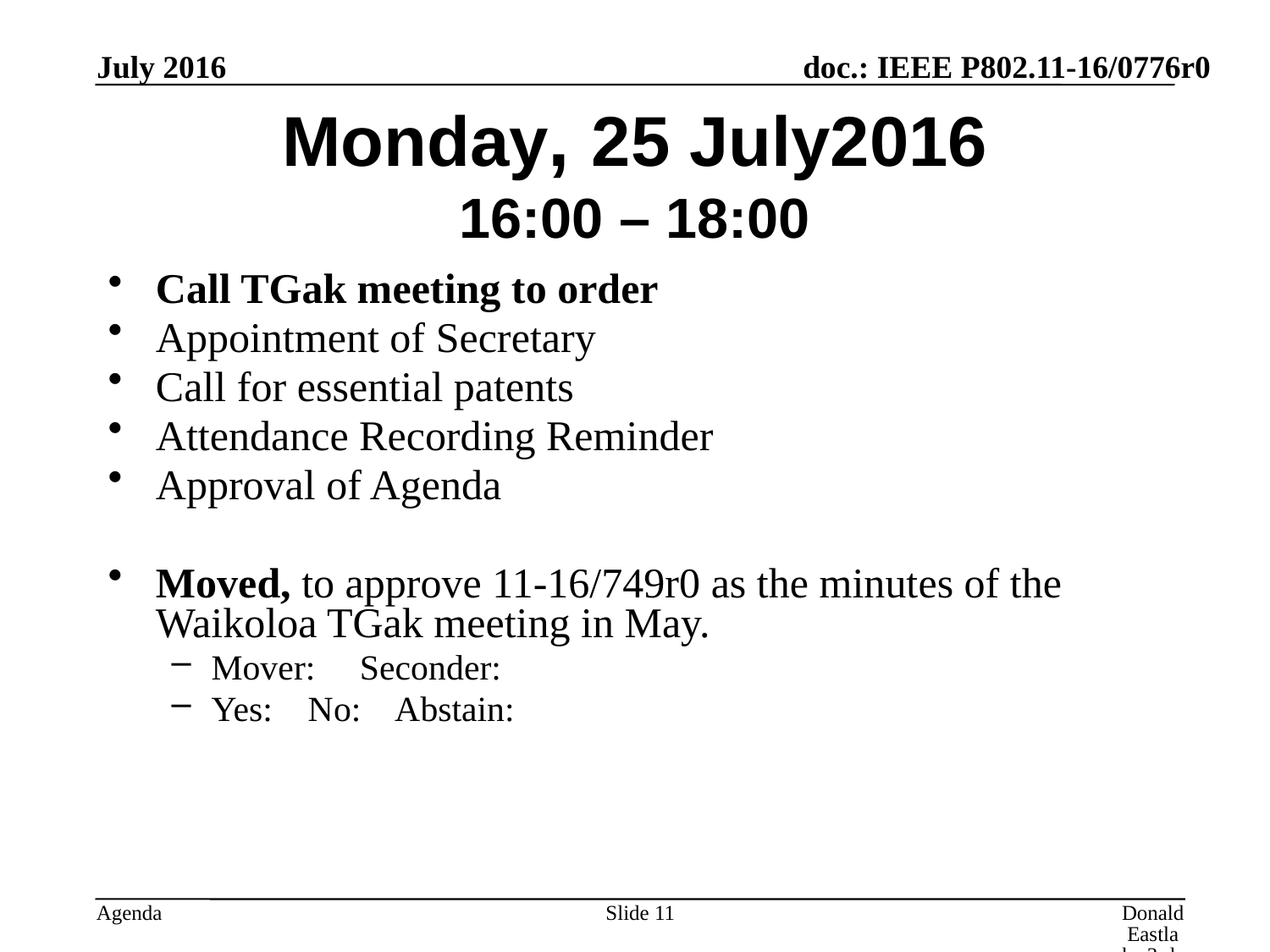

July 2016
# Monday, 25 July2016 16:00 – 18:00
Call TGak meeting to order
Appointment of Secretary
Call for essential patents
Attendance Recording Reminder
Approval of Agenda

Moved, to approve 11-16/749r0 as the minutes of the Waikoloa TGak meeting in May.
Mover:     Seconder:
Yes:    No:    Abstain:

Slide 11
Donald Eastlake 3rd, Huawei Technologies